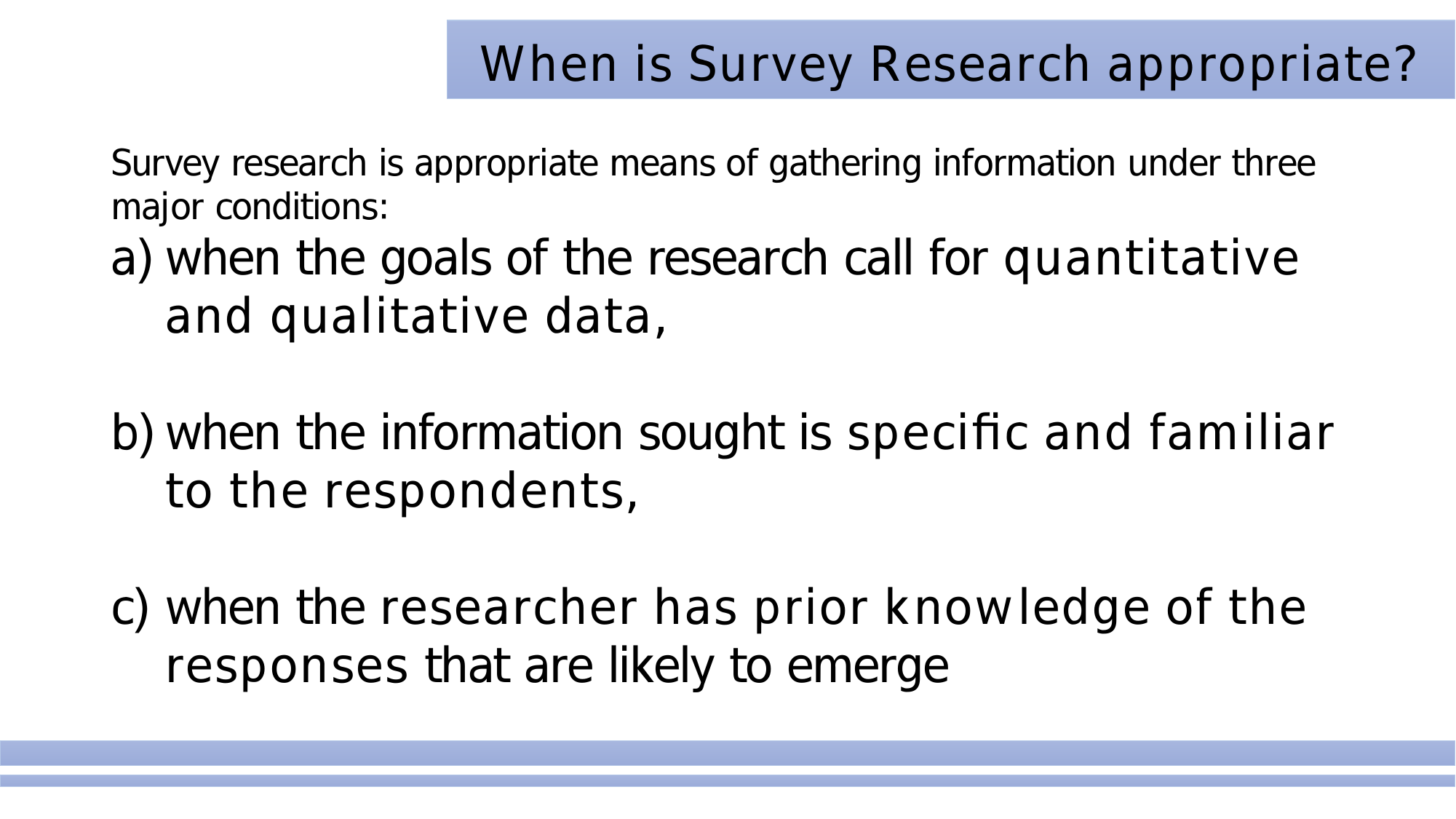

When is Survey Research appropriate?
Survey research is appropriate means of gathering information under three major conditions:
when the goals of the research call for quantitative and qualitative data,

when the information sought is specific and familiar to the respondents,

when the researcher has prior knowledge of the responses that are likely to emerge

#